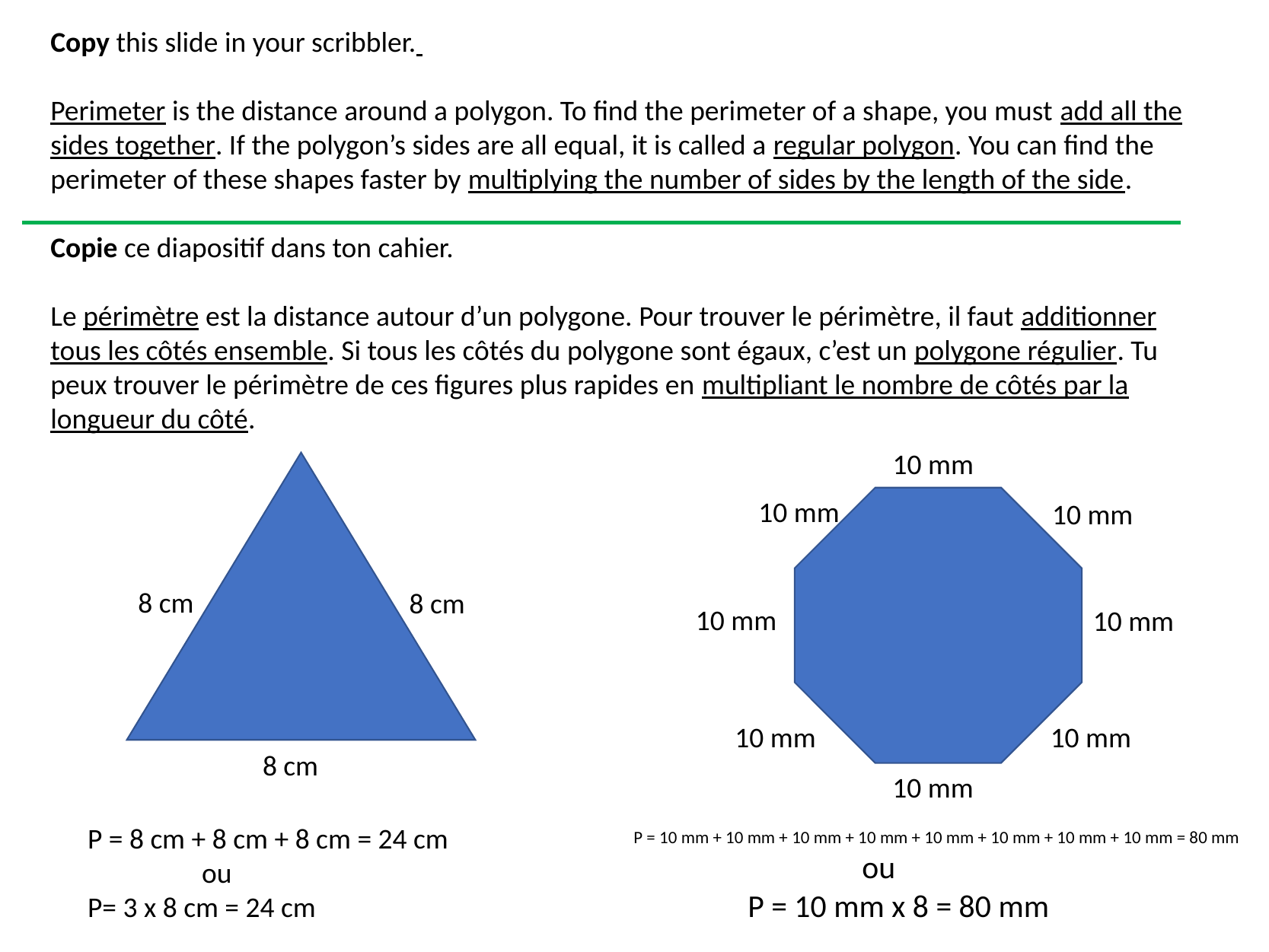

Copy this slide in your scribbler.

Perimeter is the distance around a polygon. To find the perimeter of a shape, you must add all the sides together. If the polygon’s sides are all equal, it is called a regular polygon. You can find the perimeter of these shapes faster by multiplying the number of sides by the length of the side.

Copie ce diapositif dans ton cahier.

Le périmètre est la distance autour d’un polygone. Pour trouver le périmètre, il faut additionner tous les côtés ensemble. Si tous les côtés du polygone sont égaux, c’est un polygone régulier. Tu peux trouver le périmètre de ces figures plus rapides en multipliant le nombre de côtés par la longueur du côté.
10 mm

10 mm
10 mm
10 mm
10 mm
10 mm

8 cm
8 cm
8 cm
10 mm
10 mm
P = 8 cm + 8 cm + 8 cm = 24 cm
	ou
P= 3 x 8 cm = 24 cm
P = 10 mm + 10 mm + 10 mm + 10 mm + 10 mm + 10 mm + 10 mm + 10 mm = 80 mm
		ou
	P = 10 mm x 8 = 80 mm